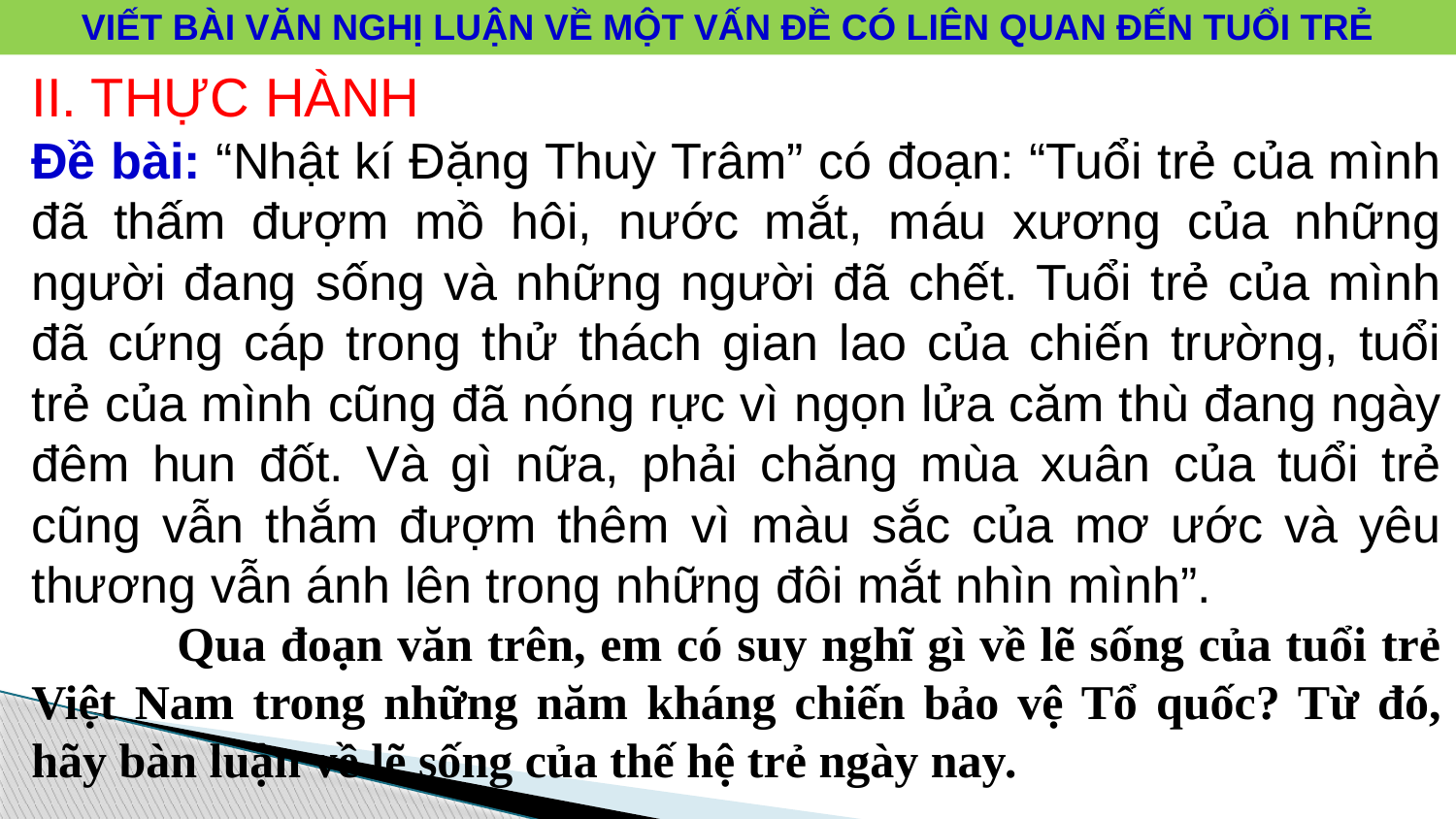

VIẾT BÀI VĂN NGHỊ LUẬN VỀ MỘT VẤN ĐỀ CÓ LIÊN QUAN ĐẾN TUỔI TRẺ
II. THỰC HÀNH
Đề bài: “Nhật kí Đặng Thuỳ Trâm” có đoạn: “Tuổi trẻ của mình đã thấm đượm mồ hôi, nước mắt, máu xương của những người đang sống và những người đã chết. Tuổi trẻ của mình đã cứng cáp trong thử thách gian lao của chiến trường, tuổi trẻ của mình cũng đã nóng rực vì ngọn lửa căm thù đang ngày đêm hun đốt. Và gì nữa, phải chăng mùa xuân của tuổi trẻ cũng vẫn thắm đượm thêm vì màu sắc của mơ ước và yêu thương vẫn ánh lên trong những đôi mắt nhìn mình”.
	Qua đoạn văn trên, em có suy nghĩ gì về lẽ sống của tuổi trẻ Việt Nam trong những năm kháng chiến bảo vệ Tổ quốc? Từ đó, hãy bàn luận về lẽ sống của thế hệ trẻ ngày nay.